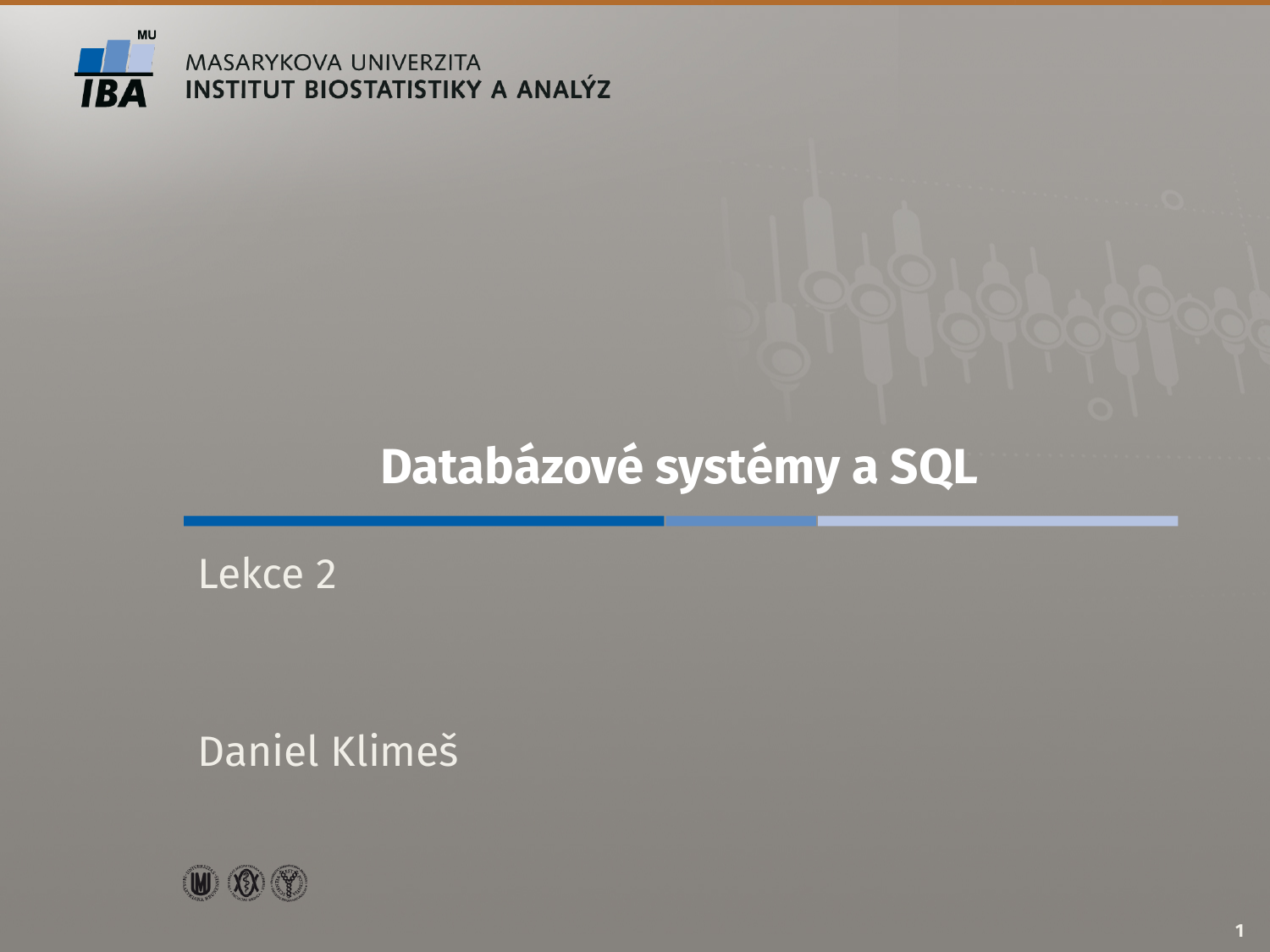

# Databázové systémy a SQL
Lekce 2

Daniel Klimeš
1